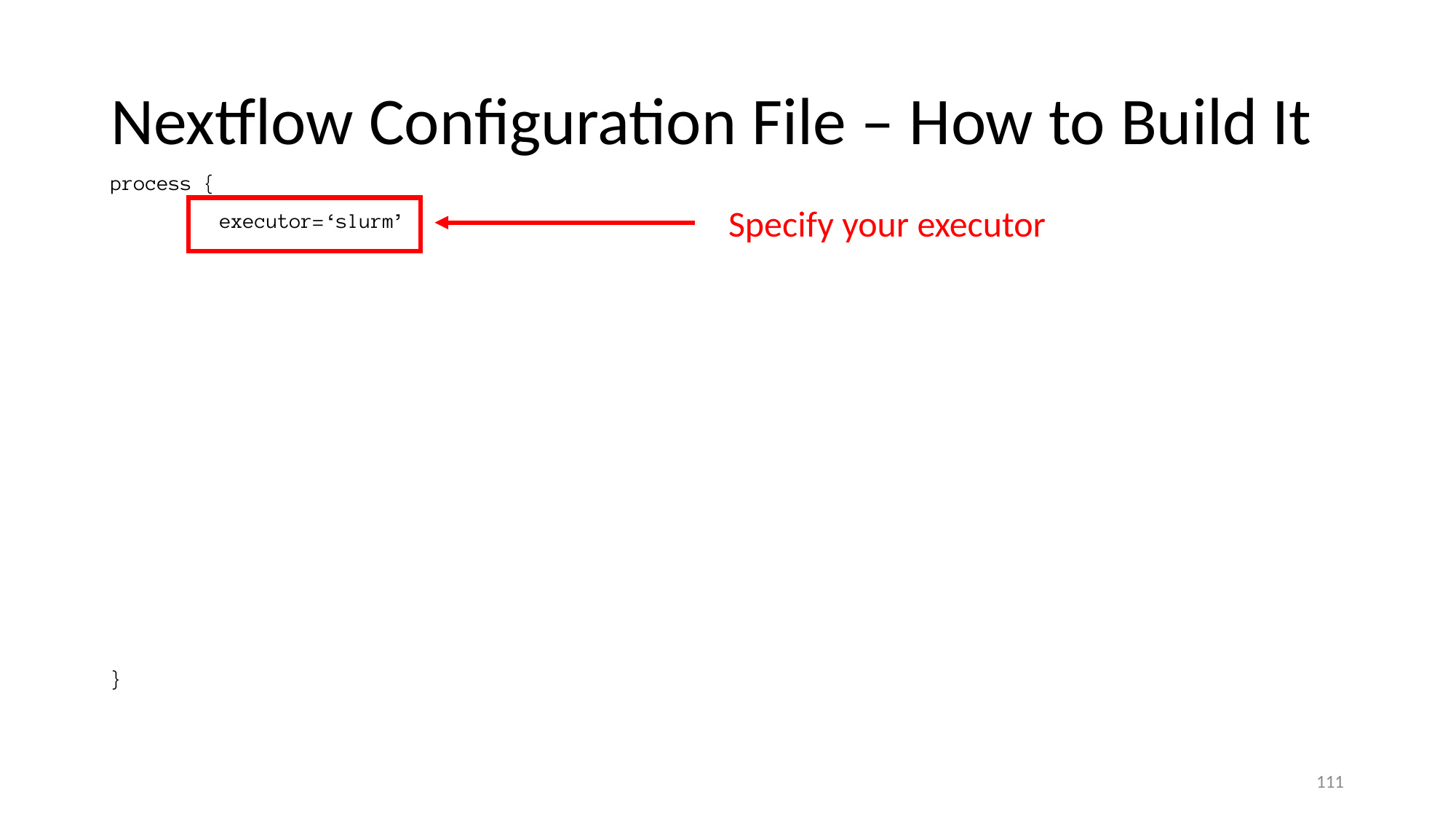

# Nextflow Configuration File – How to Build It
process {
	executor=‘slurm’

}
Specify your executor

111